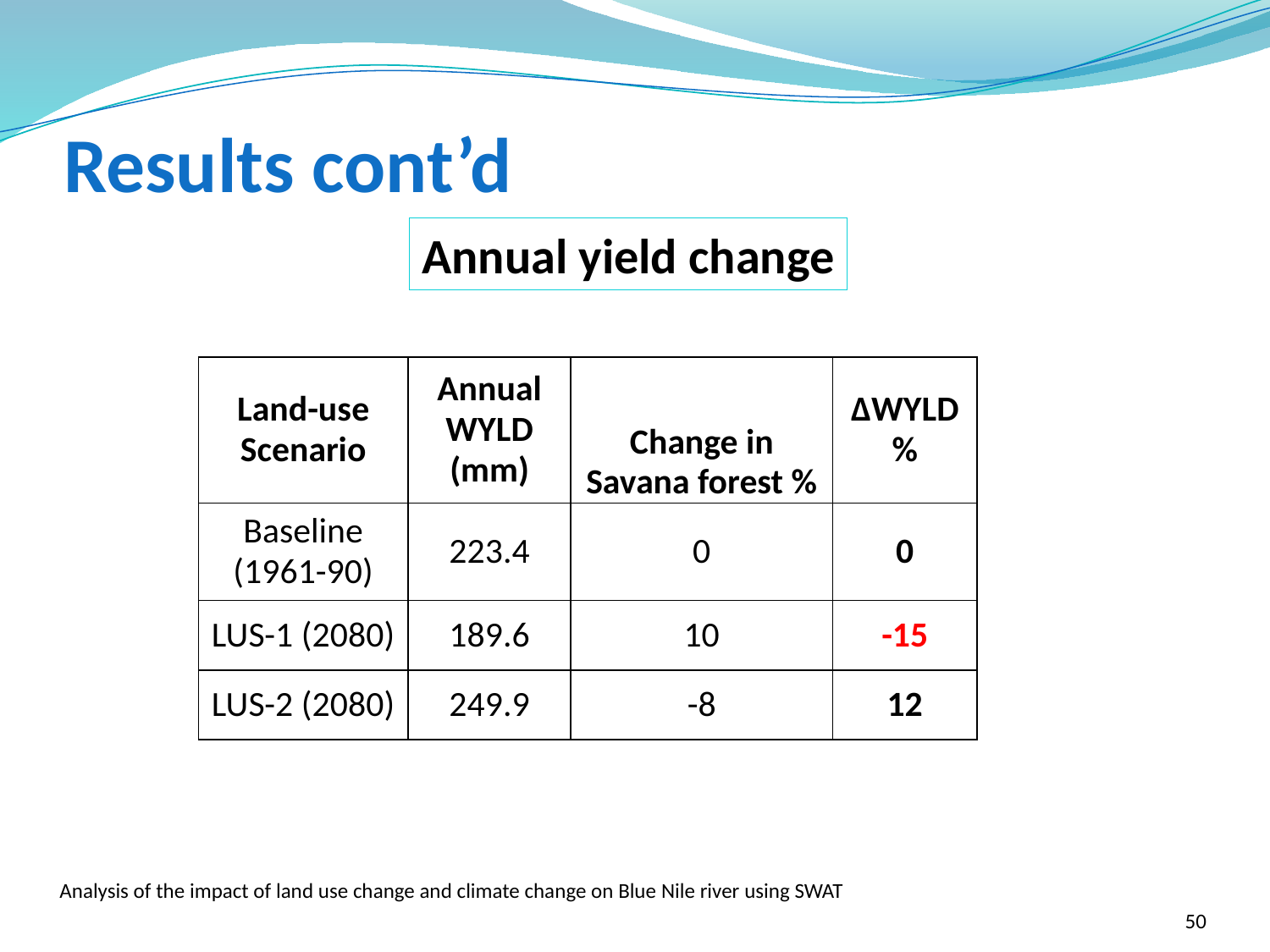

# Results cont’d
Annual yield change
| Land-use Scenario | Annual WYLD (mm) | Change in Savana forest % | ∆WYLD % |
| --- | --- | --- | --- |
| Baseline (1961-90) | 223.4 | 0 | 0 |
| LUS-1 (2080) | 189.6 | 10 | -15 |
| LUS-2 (2080) | 249.9 | -8 | 12 |
50
Analysis of the impact of land use change and climate change on Blue Nile river using SWAT